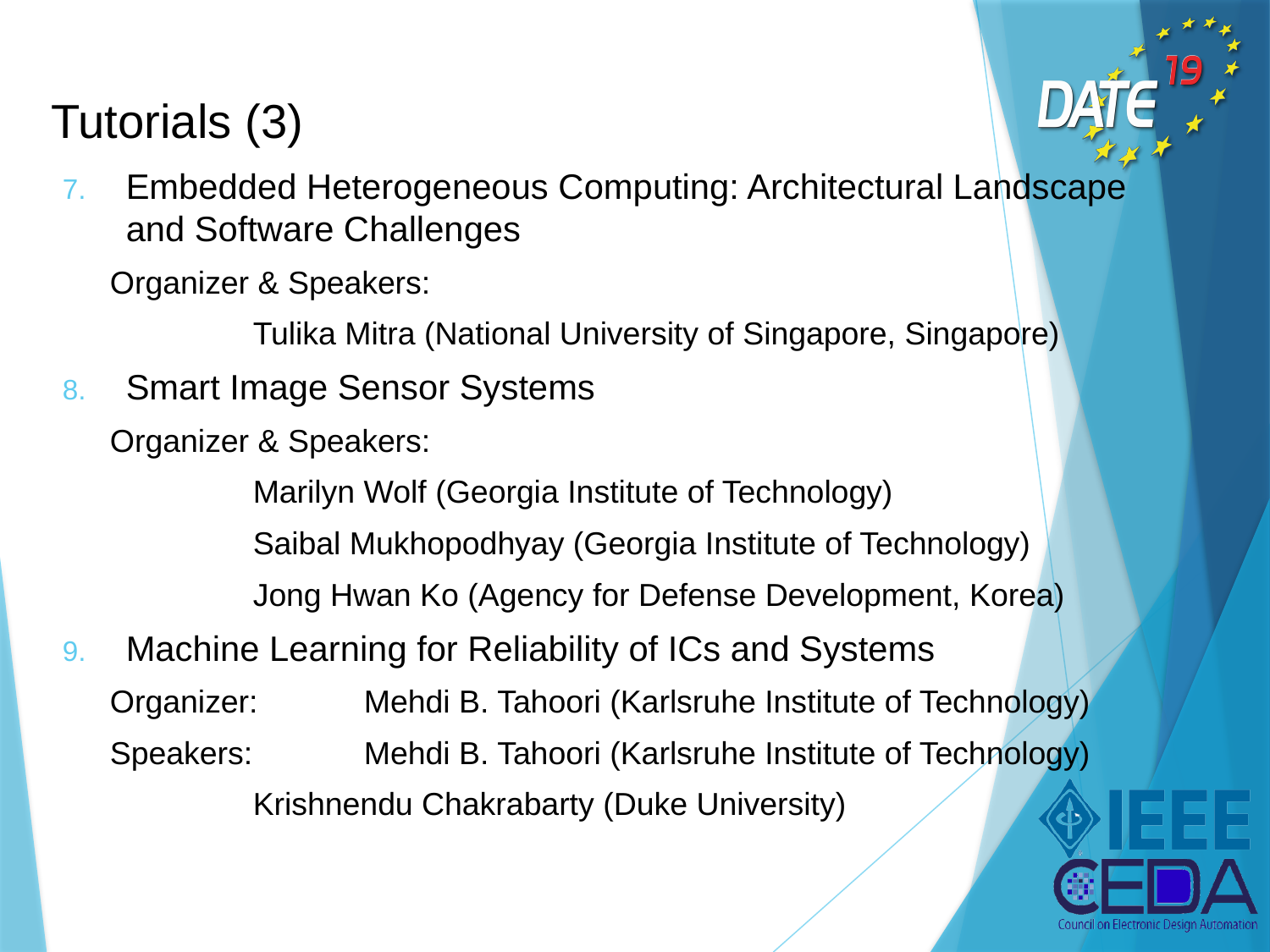

# Tutorials (3)
Embedded Heterogeneous Computing: Architectural Landscape and Software Challenges
Organizer & Speakers:
	Tulika Mitra (National University of Singapore, Singapore)
Smart Image Sensor Systems
Organizer & Speakers:
	Marilyn Wolf (Georgia Institute of Technology)
	Saibal Mukhopodhyay (Georgia Institute of Technology)
	Jong Hwan Ko (Agency for Defense Development, Korea)
Machine Learning for Reliability of ICs and Systems
Organizer:	Mehdi B. Tahoori (Karlsruhe Institute of Technology)
Speakers:	Mehdi B. Tahoori (Karlsruhe Institute of Technology)
	Krishnendu Chakrabarty (Duke University)